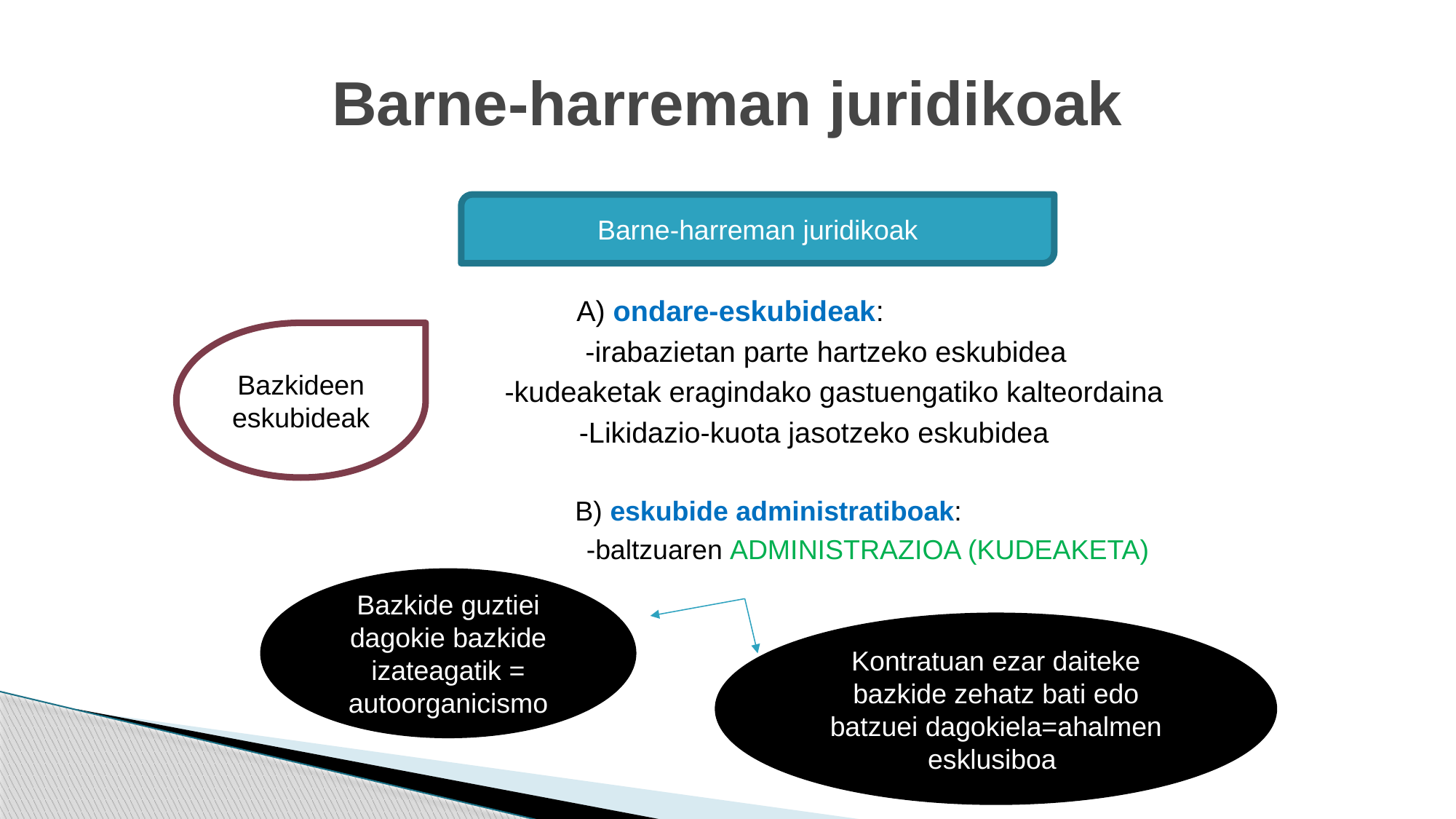

# Barne-harreman juridikoak

A) ondare-eskubideak:
                       -irabazietan parte hartzeko eskubidea
                         -kudeaketak eragindako gastuengatiko kalteordaina
                    -Likidazio-kuota jasotzeko eskubidea

         B) eskubide administratiboak:
                                    -baltzuaren ADMINISTRAZIOA (KUDEAKETA)

Barne-harreman juridikoak
Bazkideen eskubideak
Bazkide guztiei dagokie bazkide izateagatik = autoorganicismo
Kontratuan ezar daiteke bazkide zehatz bati edo batzuei dagokiela=ahalmen esklusiboa